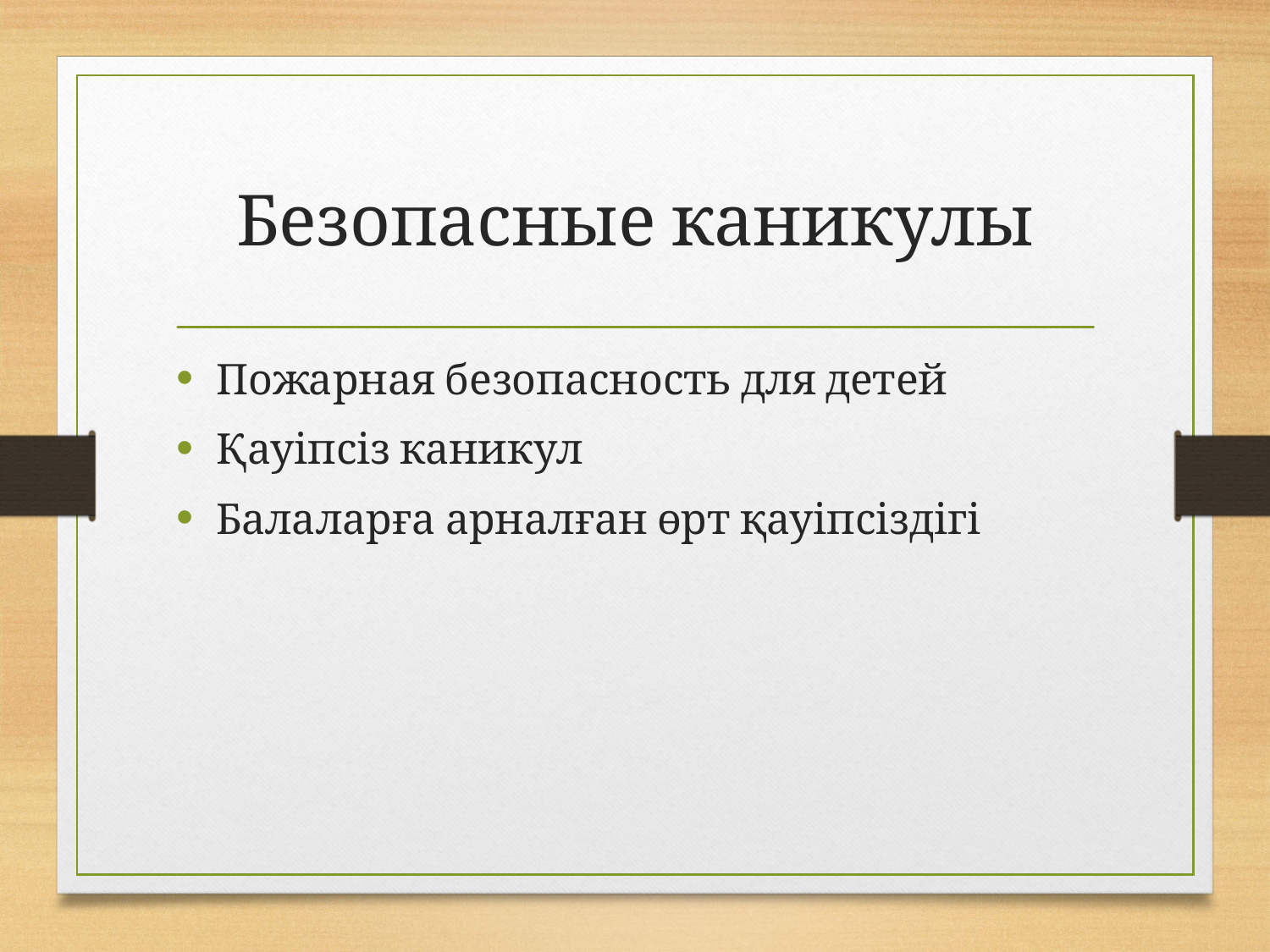

# Безопасные каникулы
Пожарная безопасность для детей
Қауіпсіз каникул
Балаларға арналған өрт қауіпсіздігі